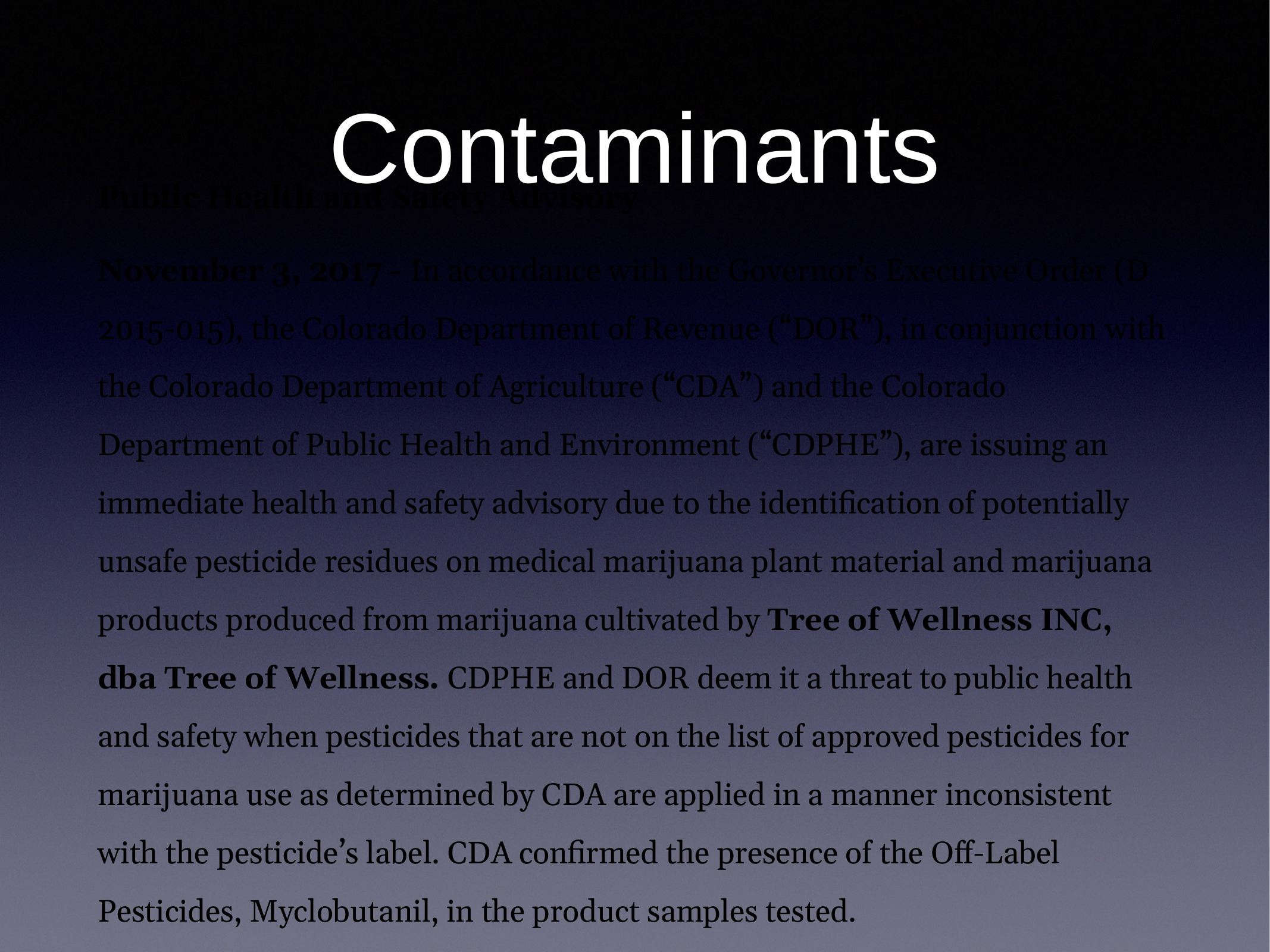

# Contaminants

Public Health and Safety Advisory
November 3, 2017 - In accordance with the Governor’s Executive Order (D 2015-015), the Colorado Department of Revenue (“DOR”), in conjunction with the Colorado Department of Agriculture (“CDA”) and the Colorado Department of Public Health and Environment (“CDPHE”), are issuing an immediate health and safety advisory due to the identification of potentially unsafe pesticide residues on medical marijuana plant material and marijuana products produced from marijuana cultivated by Tree of Wellness INC, dba Tree of Wellness. CDPHE and DOR deem it a threat to public health and safety when pesticides that are not on the list of approved pesticides for marijuana use as determined by CDA are applied in a manner inconsistent with the pesticide’s label. CDA confirmed the presence of the Off-Label Pesticides, Myclobutanil, in the product samples tested.